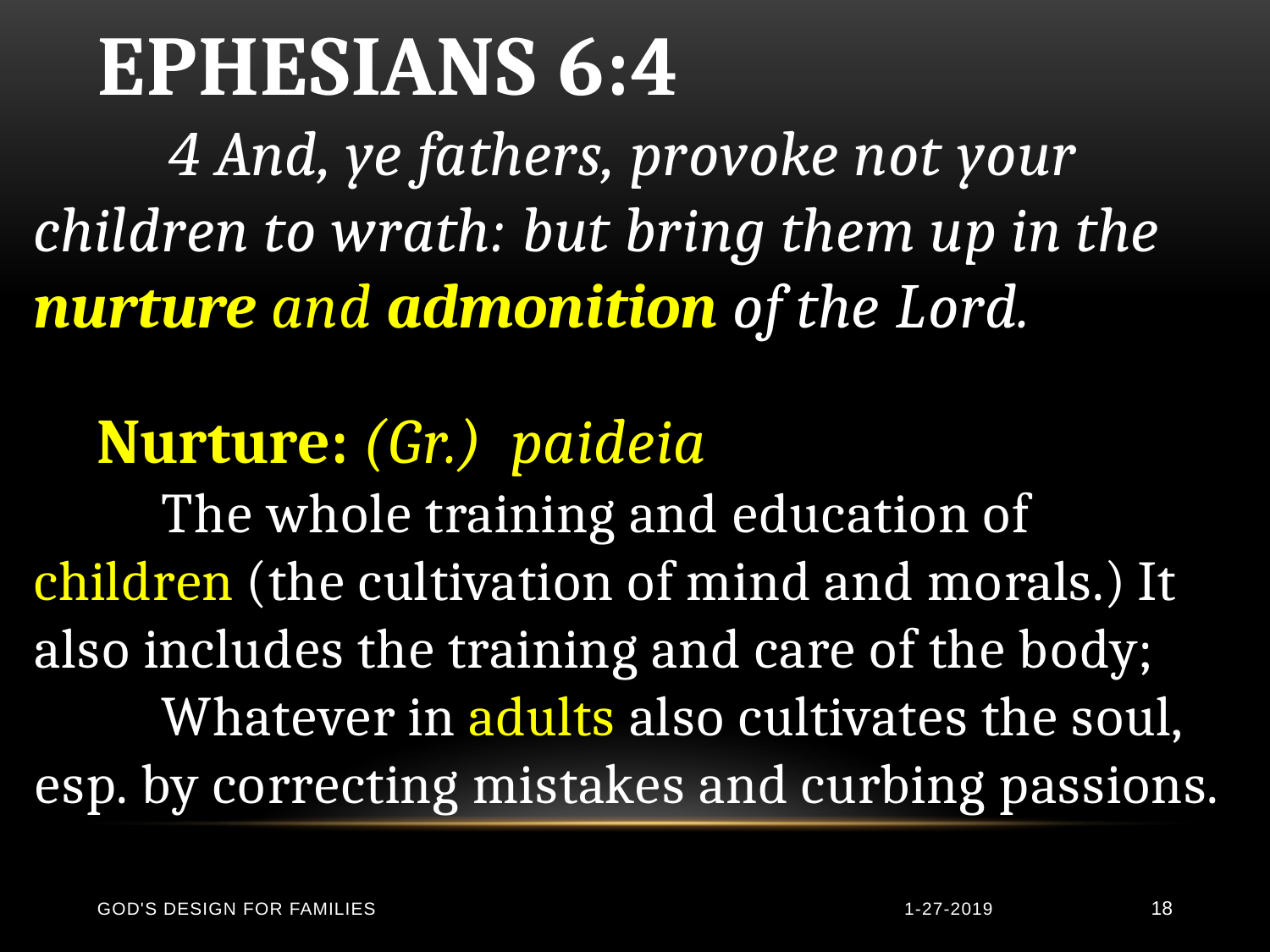

EPHESIANS 6:4
     4 And, ye fathers, provoke not your children to wrath: but bring them up in the nurture and admonition of the Lord.

Nurture: (Gr.)  paideia
	The whole training and education of children (the cultivation of mind and morals.) It also includes the training and care of the body;
	Whatever in adults also cultivates the soul, esp. by correcting mistakes and curbing passions.
God's Design for Families
1-27-2019
18